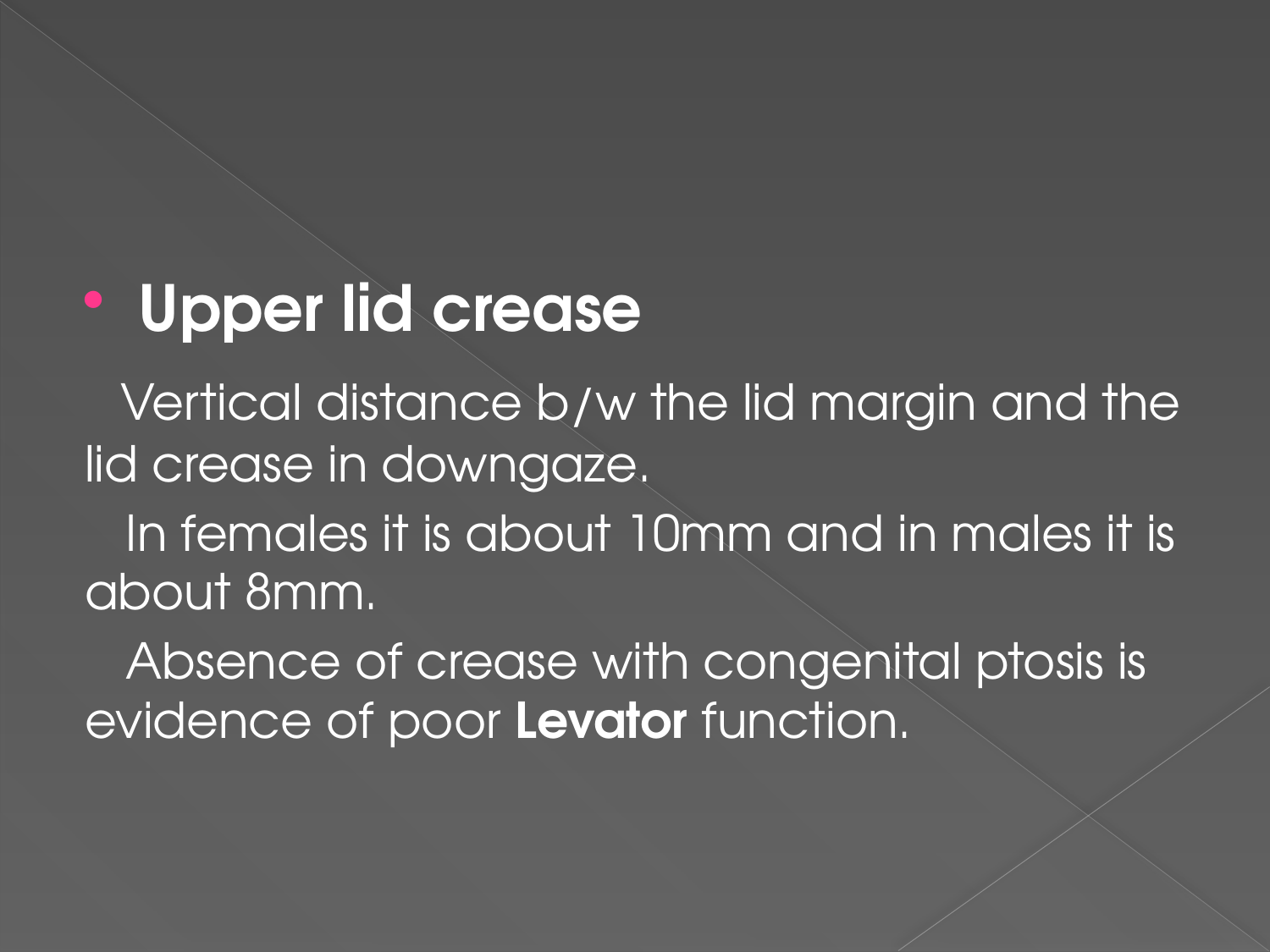

#
Upper lid crease
  Vertical distance b/w the lid margin and the lid crease in downgaze.
   In females it is about 10mm and in males it is about 8mm.
   Absence of crease with congenital ptosis is evidence of poor Levator function.